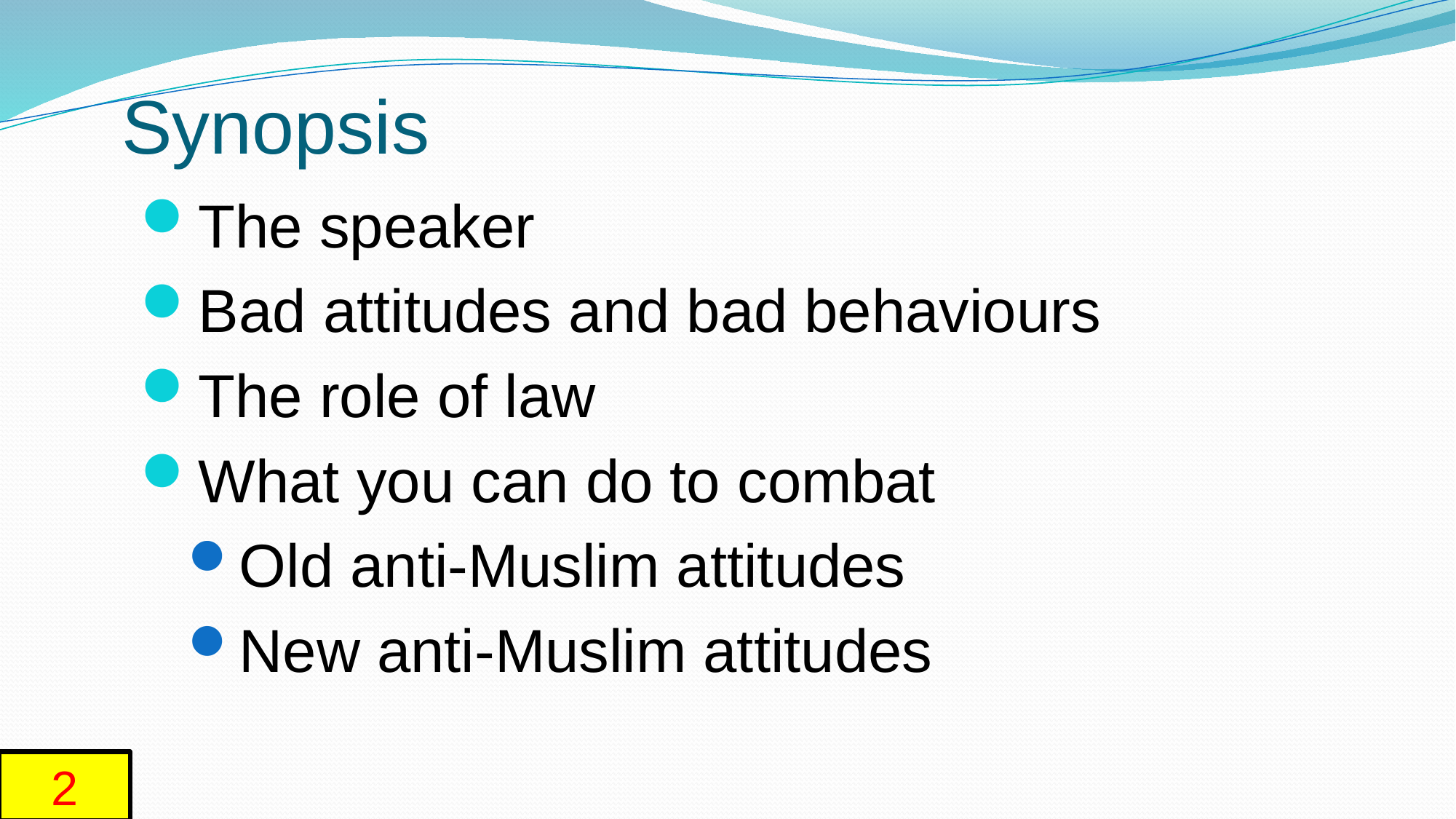

# Synopsis
The speaker
Bad attitudes and bad behaviours
The role of law
What you can do to combat
Old anti-Muslim attitudes
New anti-Muslim attitudes
2